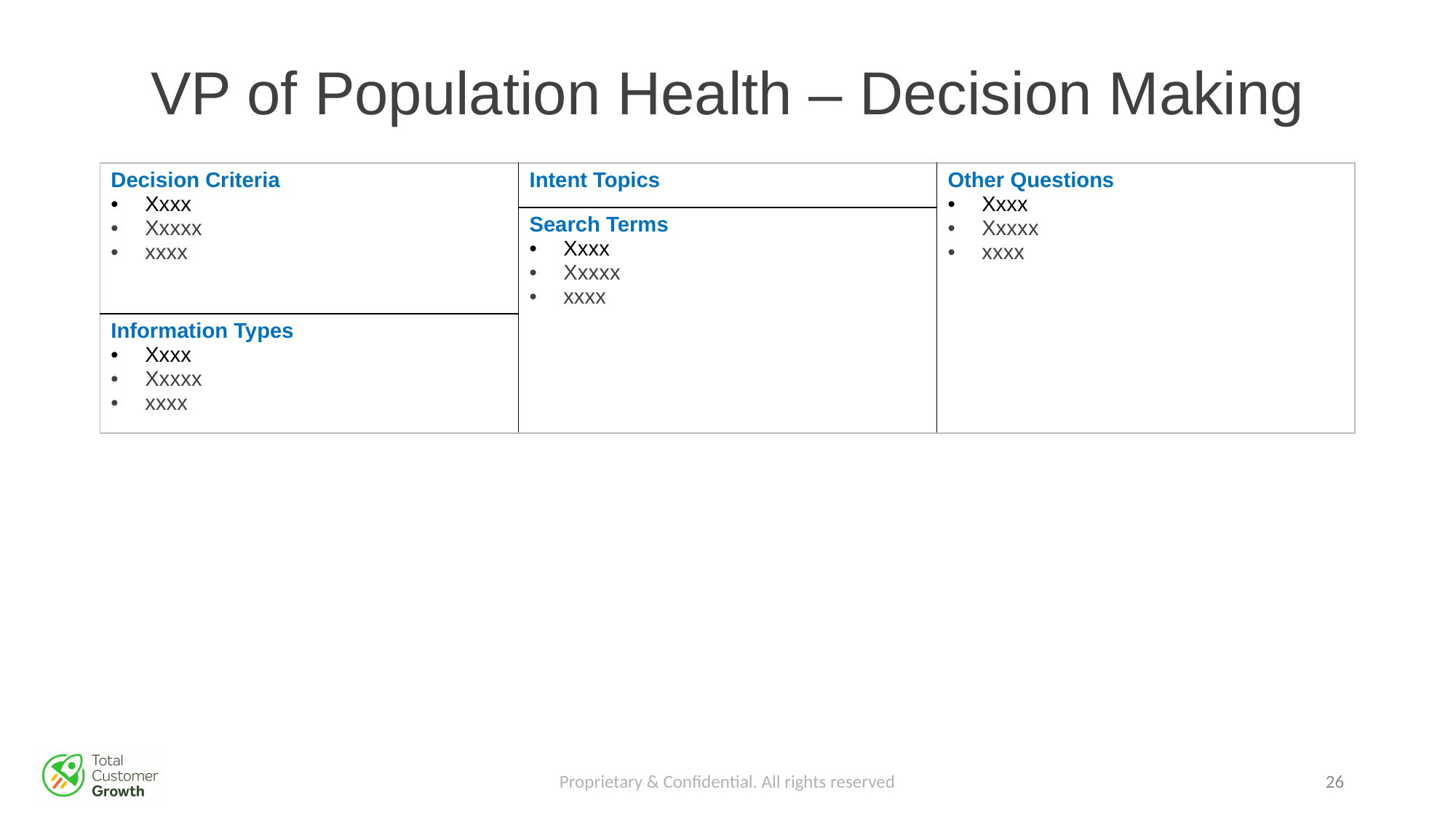

# VP of Population Health – Decision Making
| Decision Criteria Xxxx Xxxxx xxxx | Intent Topics | Other Questions Xxxx Xxxxx xxxx |
| --- | --- | --- |
|  | Search Terms Xxxx Xxxxx xxxx |  |
| Information Types Xxxx Xxxxx xxxx |  |  |
Proprietary & Confidential. All rights reserved
26